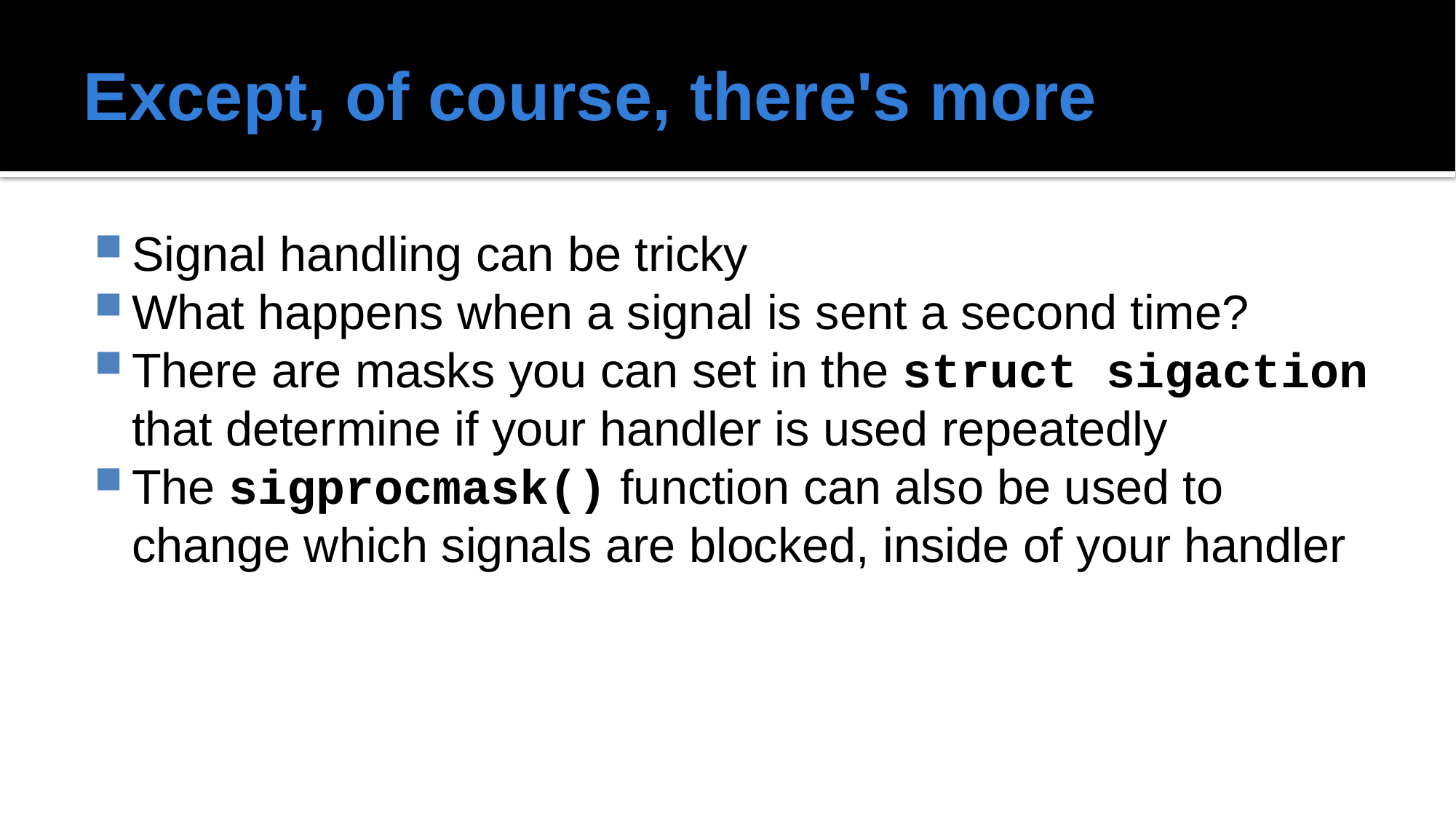

# Except, of course, there's more
Signal handling can be tricky
What happens when a signal is sent a second time?
There are masks you can set in the struct sigaction that determine if your handler is used repeatedly
The sigprocmask() function can also be used to change which signals are blocked, inside of your handler